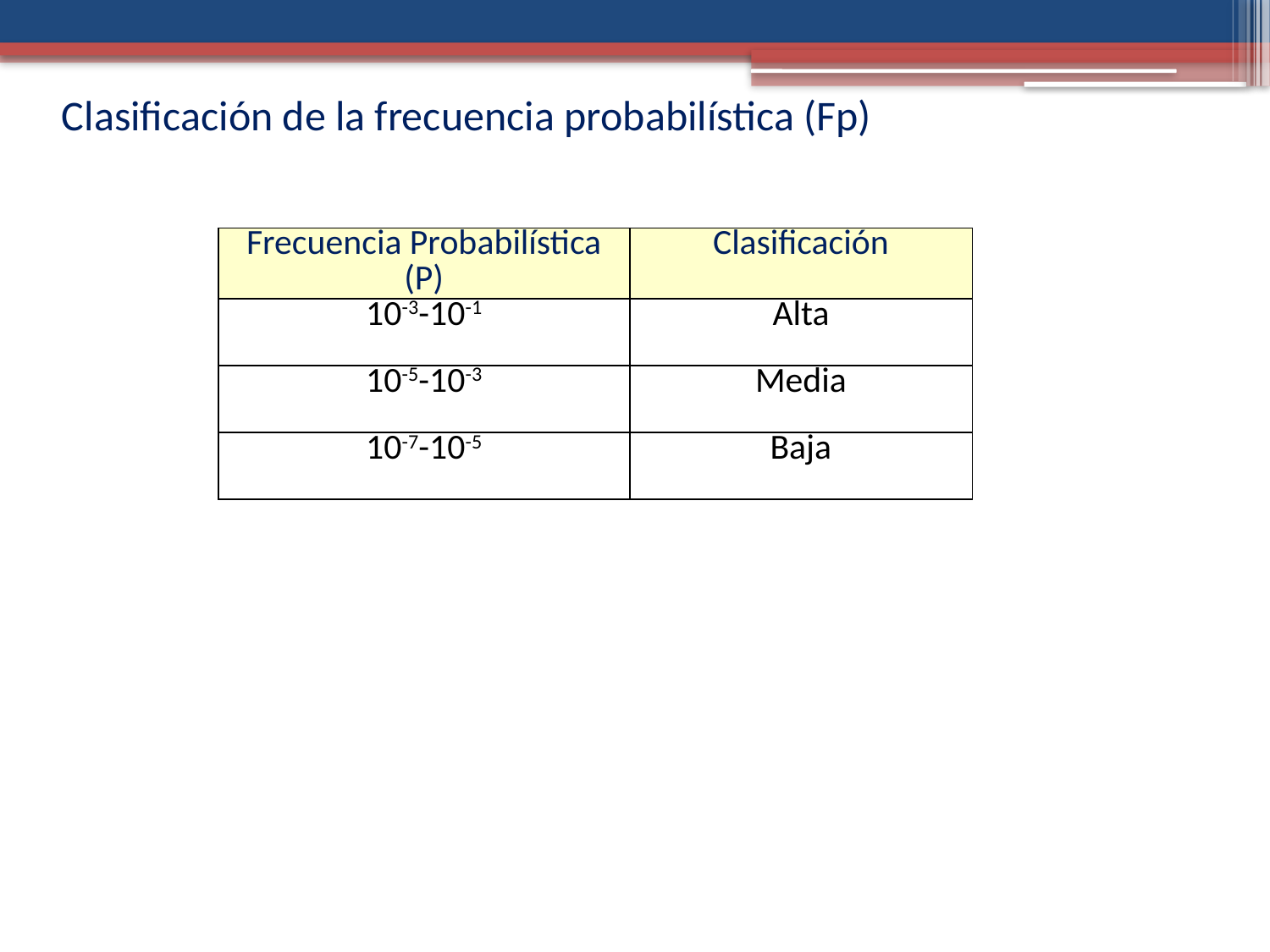

Clasificación de la frecuencia probabilística (Fp)
| Frecuencia Probabilística (P) | Clasificación |
| --- | --- |
| 10-3-10-1 | Alta |
| 10-5-10-3 | Media |
| 10-7-10-5 | Baja |